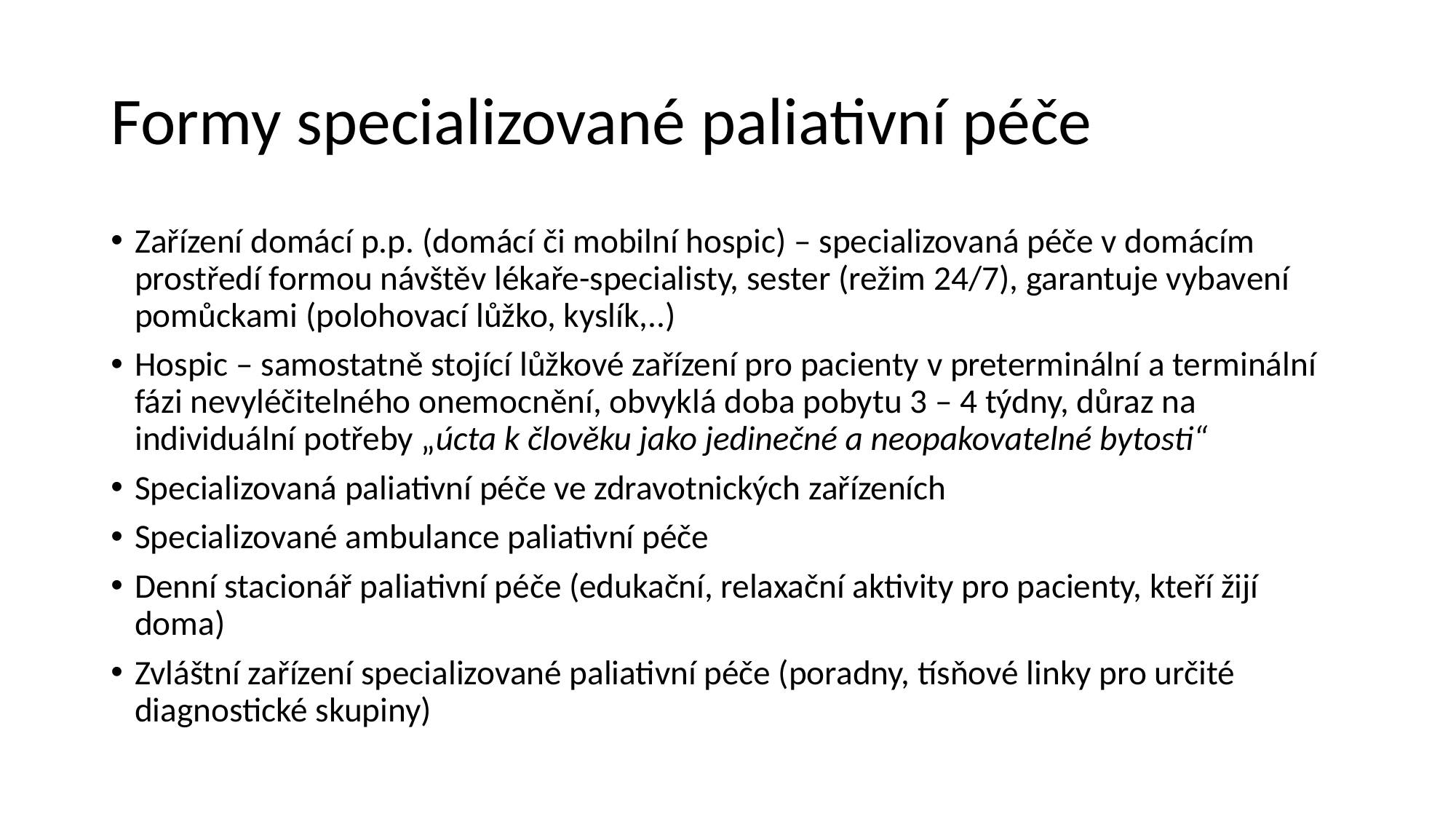

# Formy specializované paliativní péče
Zařízení domácí p.p. (domácí či mobilní hospic) – specializovaná péče v domácím prostředí formou návštěv lékaře-specialisty, sester (režim 24/7), garantuje vybavení pomůckami (polohovací lůžko, kyslík,..)
Hospic – samostatně stojící lůžkové zařízení pro pacienty v preterminální a terminální fázi nevyléčitelného onemocnění, obvyklá doba pobytu 3 – 4 týdny, důraz na individuální potřeby „úcta k člověku jako jedinečné a neopakovatelné bytosti“
Specializovaná paliativní péče ve zdravotnických zařízeních
Specializované ambulance paliativní péče
Denní stacionář paliativní péče (edukační, relaxační aktivity pro pacienty, kteří žijí doma)
Zvláštní zařízení specializované paliativní péče (poradny, tísňové linky pro určité diagnostické skupiny)